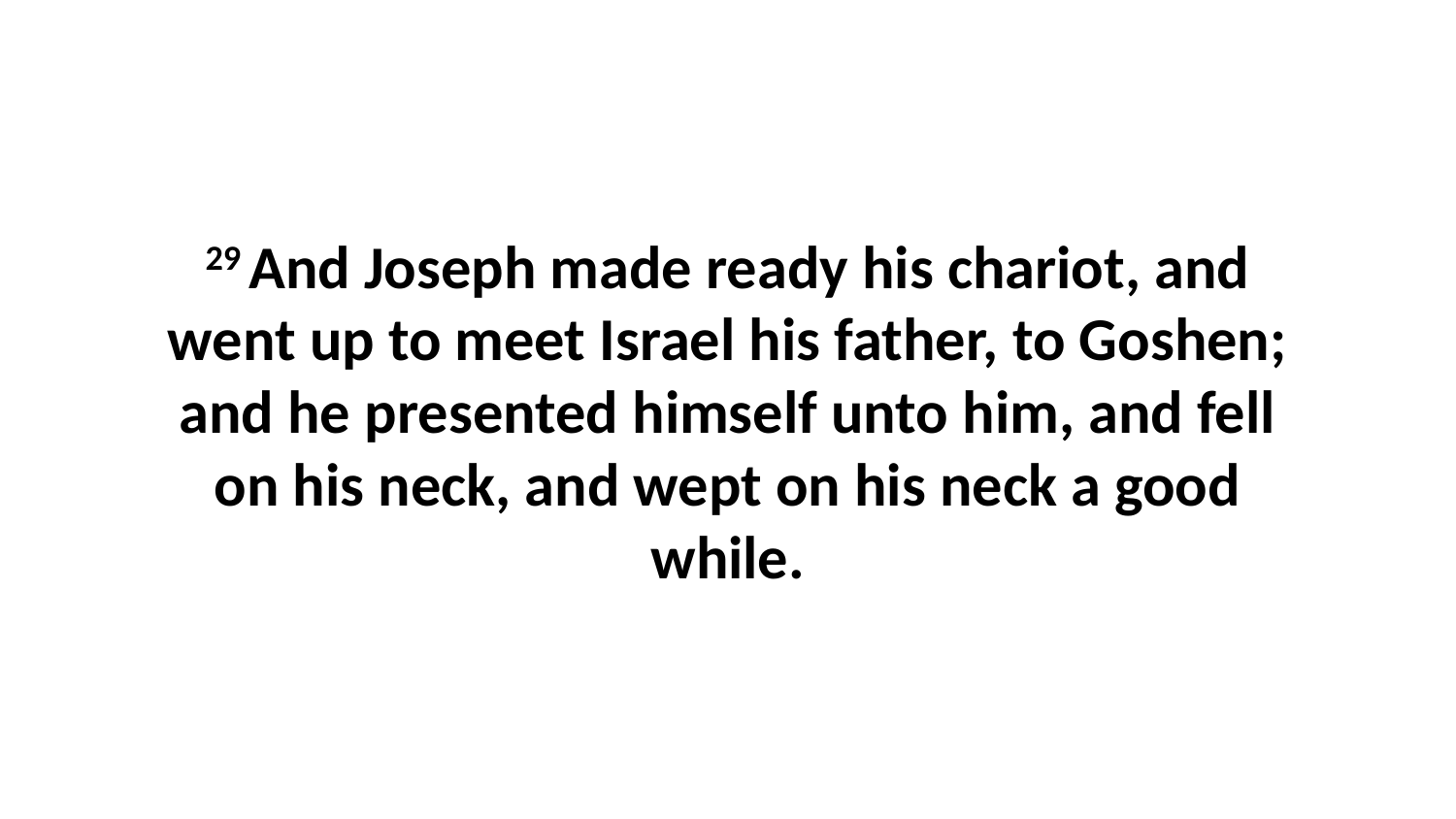

29 And Joseph made ready his chariot, and went up to meet Israel his father, to Goshen; and he presented himself unto him, and fell on his neck, and wept on his neck a good while.